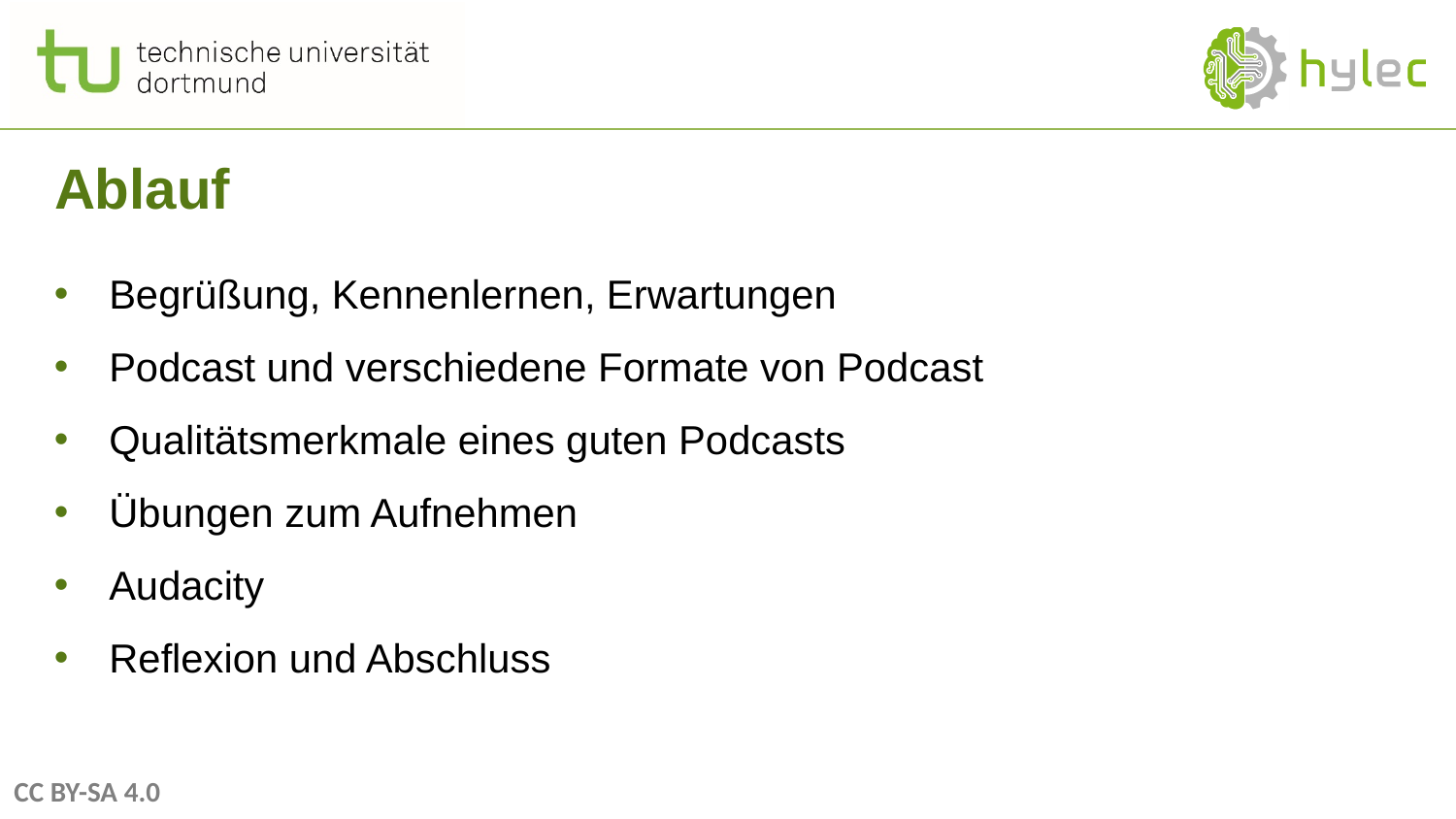

# Ablauf
Begrüßung, Kennenlernen, Erwartungen
Podcast und verschiedene Formate von Podcast
Qualitätsmerkmale eines guten Podcasts
Übungen zum Aufnehmen
Audacity
Reflexion und Abschluss